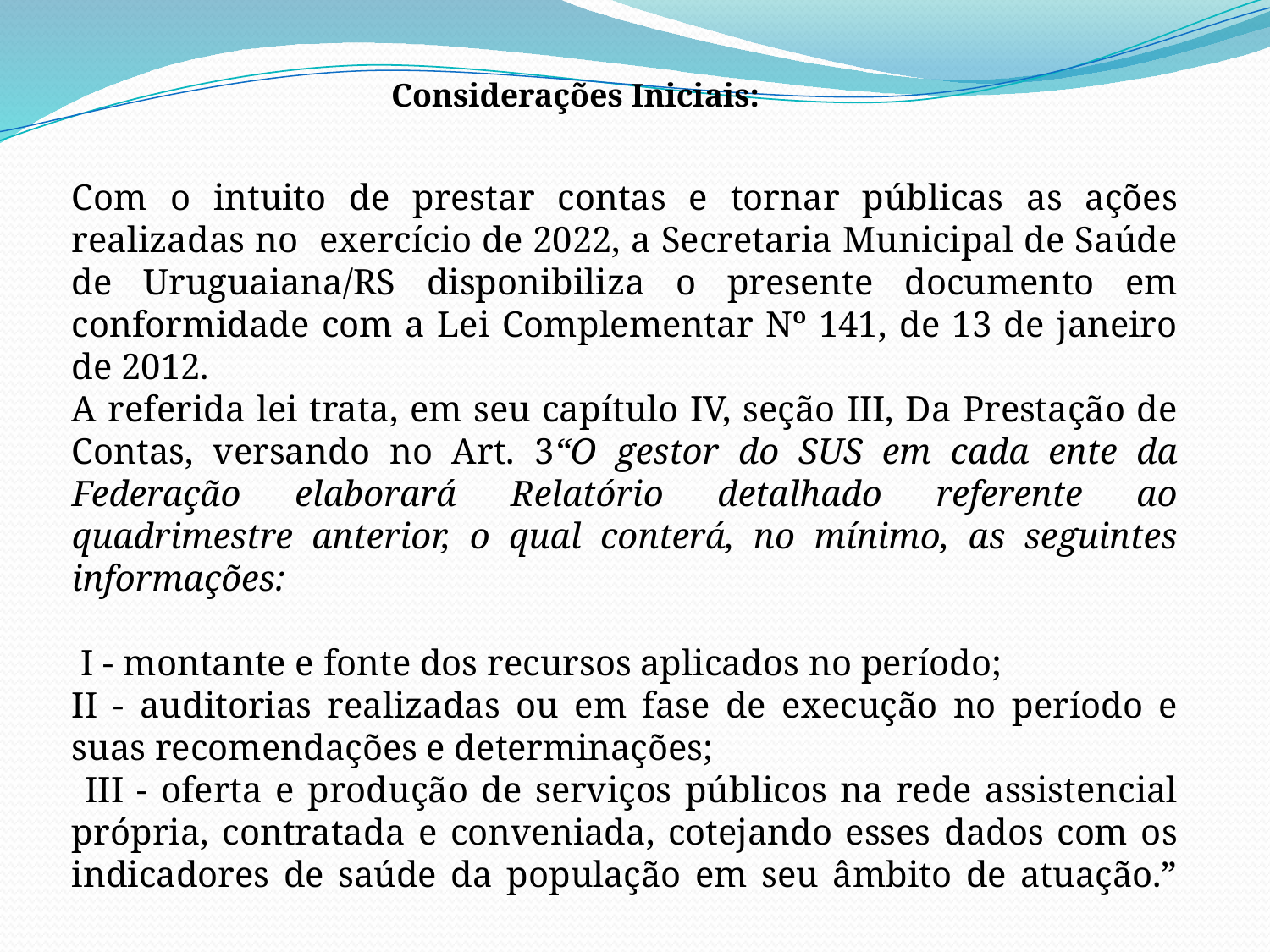

Considerações Iniciais:
Com o intuito de prestar contas e tornar públicas as ações realizadas no  exercício de 2022, a Secretaria Municipal de Saúde de Uruguaiana/RS disponibiliza o presente documento em conformidade com a Lei Complementar Nº 141, de 13 de janeiro de 2012.
A referida lei trata, em seu capítulo IV, seção III, Da Prestação de Contas, versando no Art. 3“O gestor do SUS em cada ente da Federação elaborará Relatório detalhado referente ao quadrimestre anterior, o qual conterá, no mínimo, as seguintes informações:

 I - montante e fonte dos recursos aplicados no período;
II - auditorias realizadas ou em fase de execução no período e suas recomendações e determinações;
 III - oferta e produção de serviços públicos na rede assistencial própria, contratada e conveniada, cotejando esses dados com os indicadores de saúde da população em seu âmbito de atuação.”